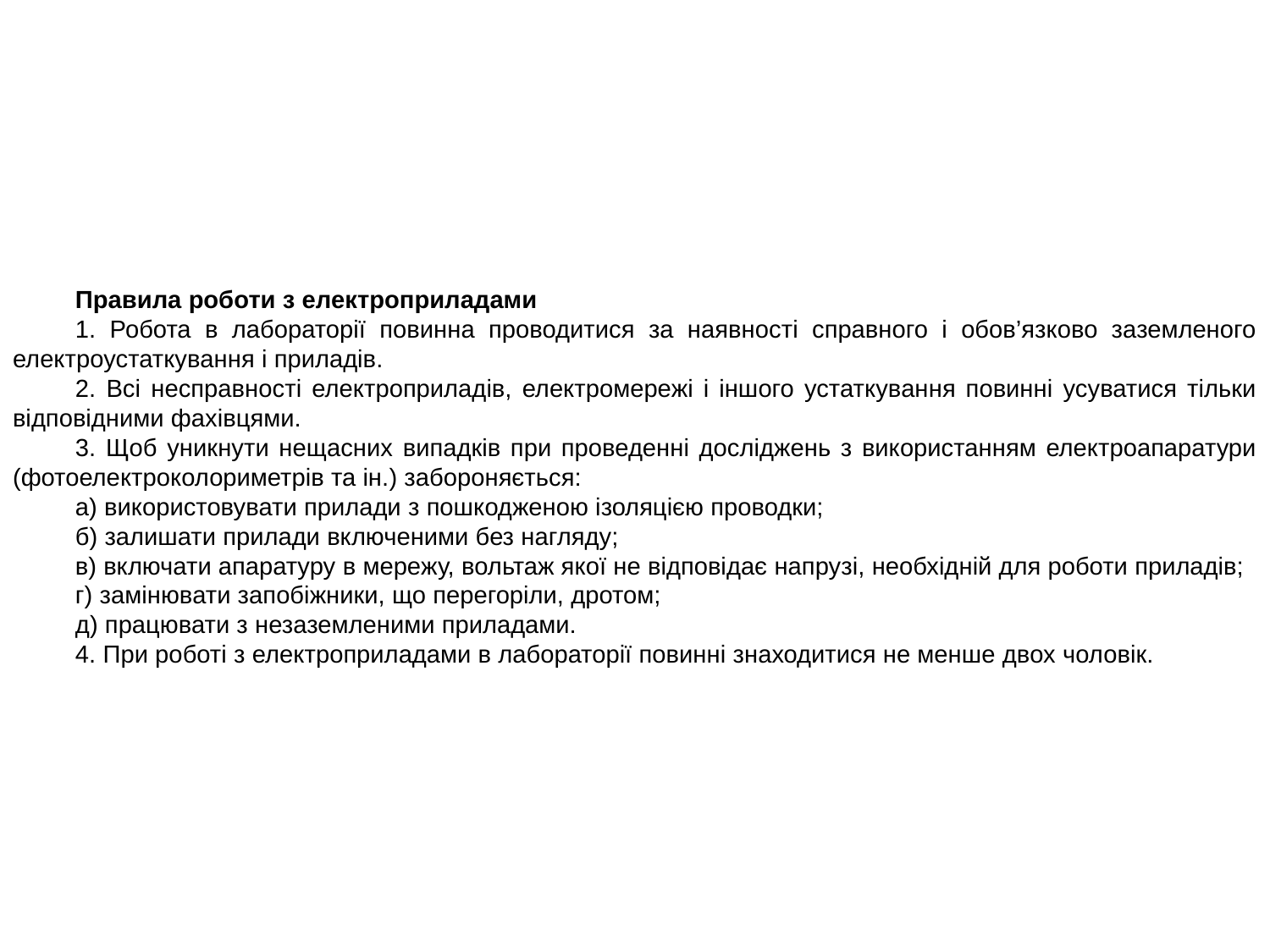

Правила роботи з електроприладами
1. Робота в лабораторії повинна проводитися за наявності справного і обов’язково заземленого електроустаткування і приладів.
2. Всі несправності електроприладів, електромережі і іншого устаткування повинні усуватися тільки відповідними фахівцями.
3. Щоб уникнути нещасних випадків при проведенні досліджень з використанням електроапаратури (фотоелектроколориметрів та ін.) забороняється:
а) використовувати прилади з пошкодженою ізоляцією проводки;
б) залишати прилади включеними без нагляду;
в) включати апаратуру в мережу, вольтаж якої не відповідає напрузі, необхідній для роботи приладів;
г) замінювати запобіжники, що перегоріли, дротом;
д) працювати з незаземленими приладами.
4. При роботі з електроприладами в лабораторії повинні знаходитися не менше двох чоловік.